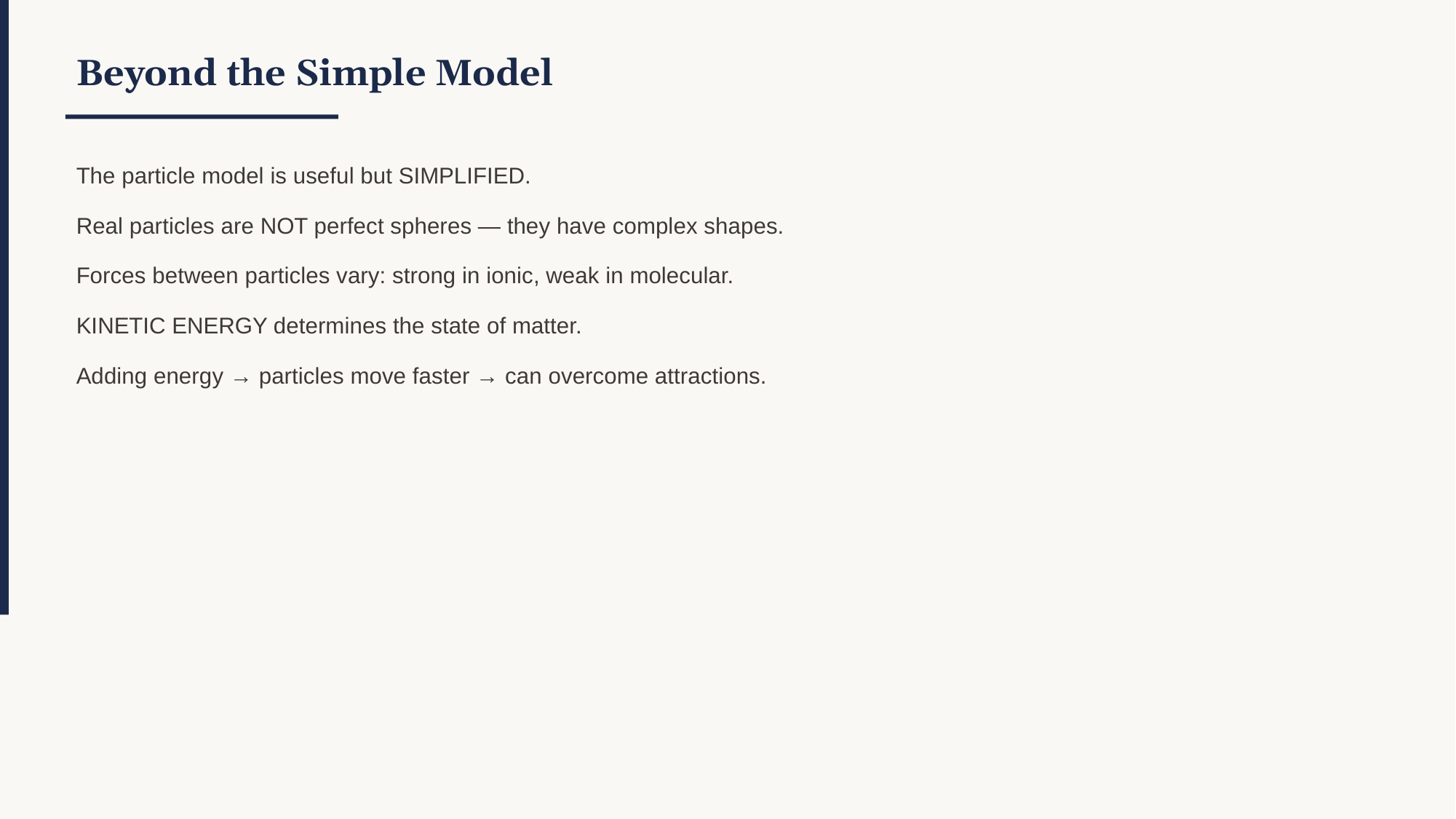

Beyond the Simple Model

The particle model is useful but SIMPLIFIED.
Real particles are NOT perfect spheres — they have complex shapes.
Forces between particles vary: strong in ionic, weak in molecular.
KINETIC ENERGY determines the state of matter.
Adding energy → particles move faster → can overcome attractions.